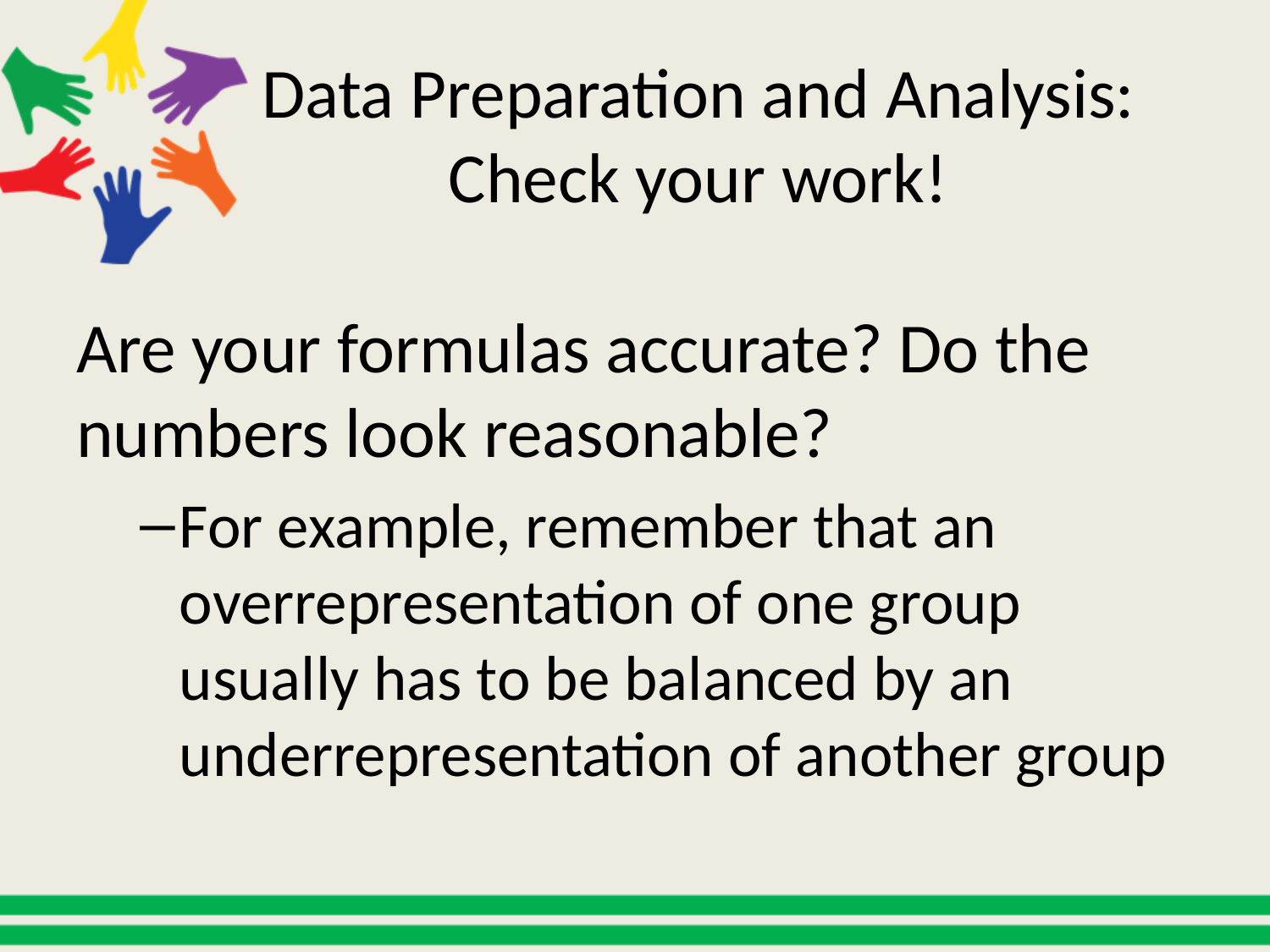

# Data Preparation and Analysis: Check your work!
Are your formulas accurate? Do the numbers look reasonable?
For example, remember that an overrepresentation of one group usually has to be balanced by an underrepresentation of another group